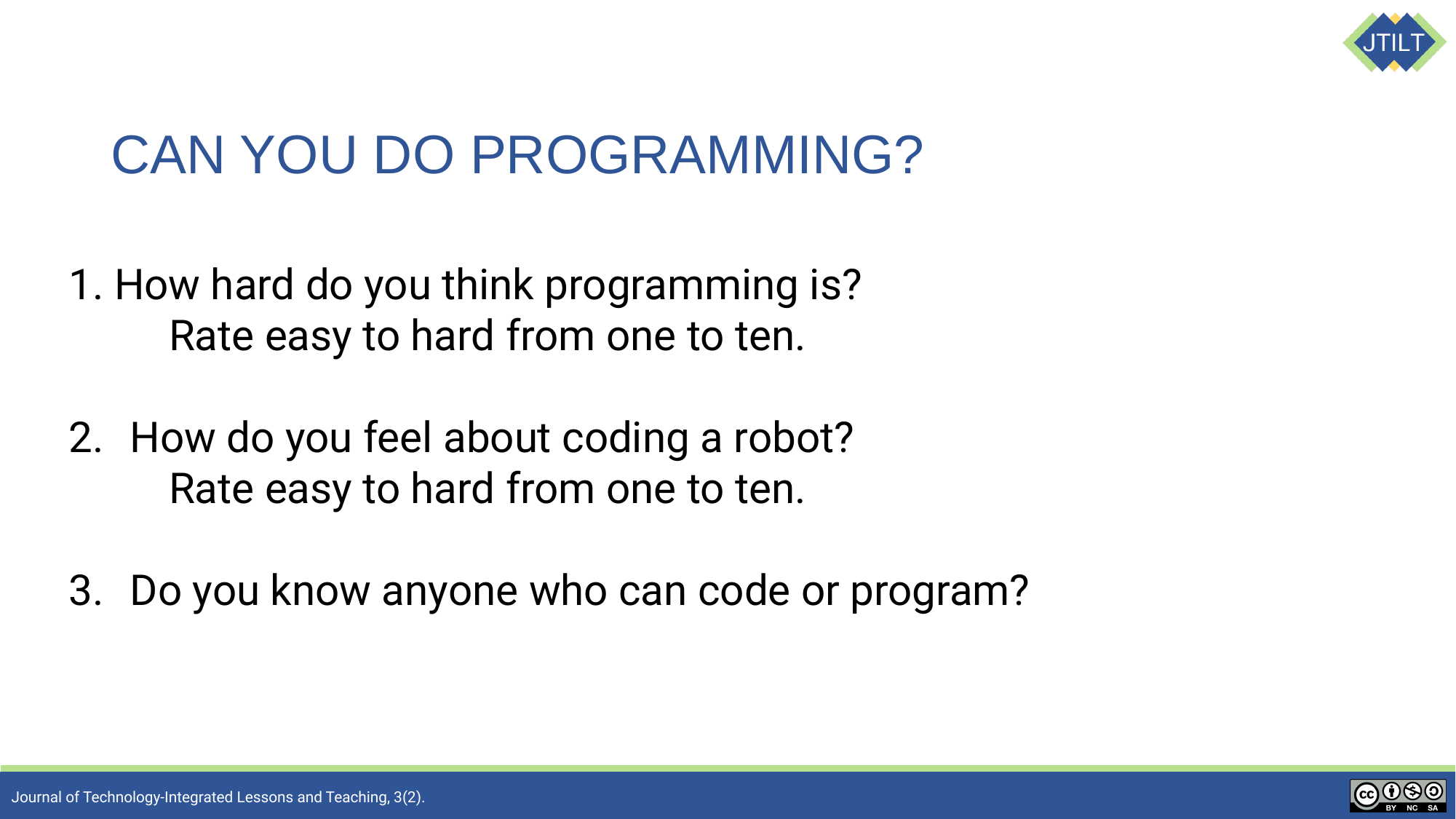

# CAN YOU DO PROGRAMMING?
How hard do you think programming is?
Rate easy to hard from one to ten.

How do you feel about coding a robot?
	Rate easy to hard from one to ten.

Do you know anyone who can code or program?